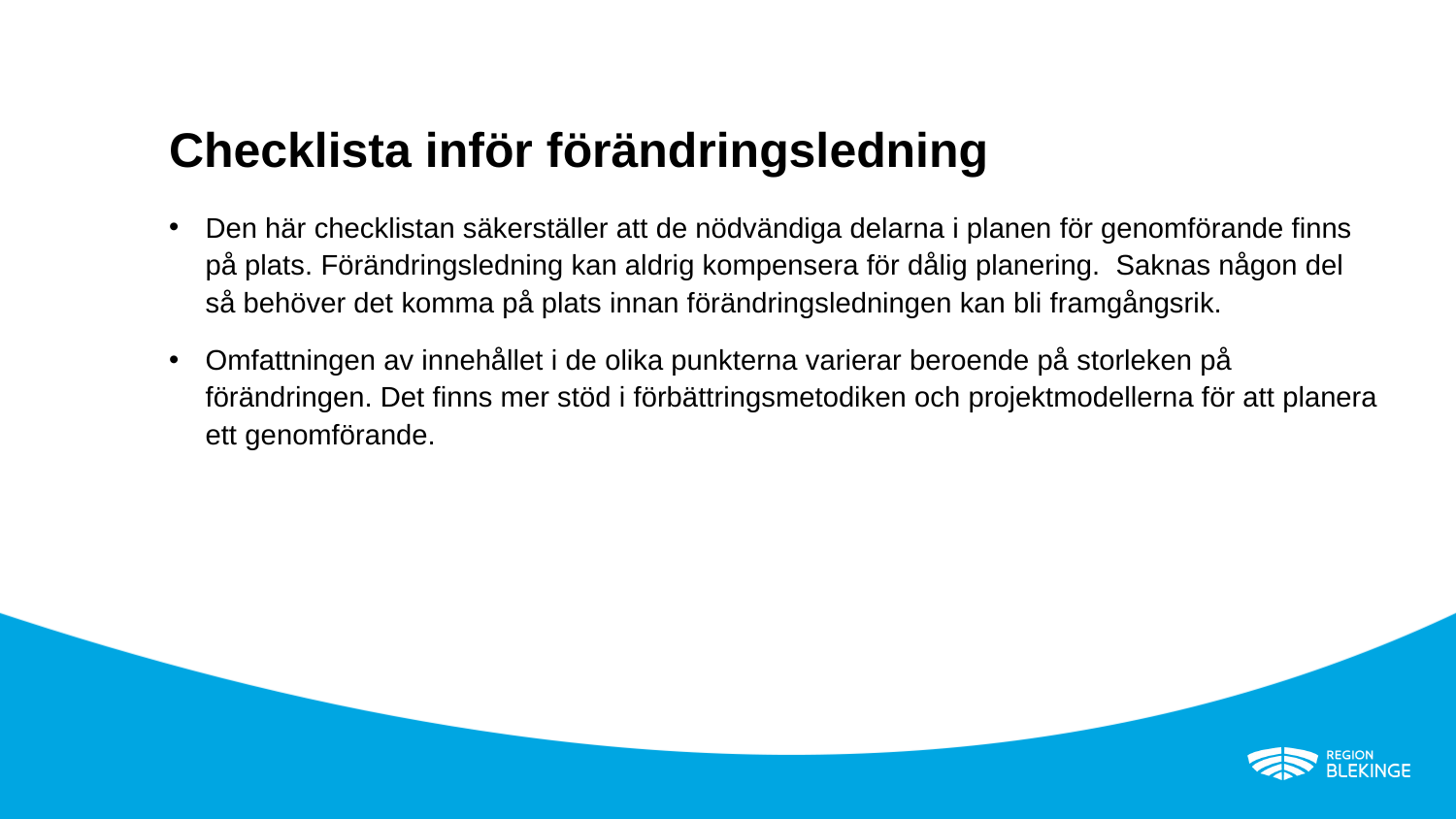

# Checklista inför förändringsledning
Den här checklistan säkerställer att de nödvändiga delarna i planen för genomförande finns på plats. Förändringsledning kan aldrig kompensera för dålig planering.  Saknas någon del så behöver det komma på plats innan förändringsledningen kan bli framgångsrik.
Omfattningen av innehållet i de olika punkterna varierar beroende på storleken på förändringen. Det finns mer stöd i förbättringsmetodiken och projektmodellerna för att planera ett genomförande.